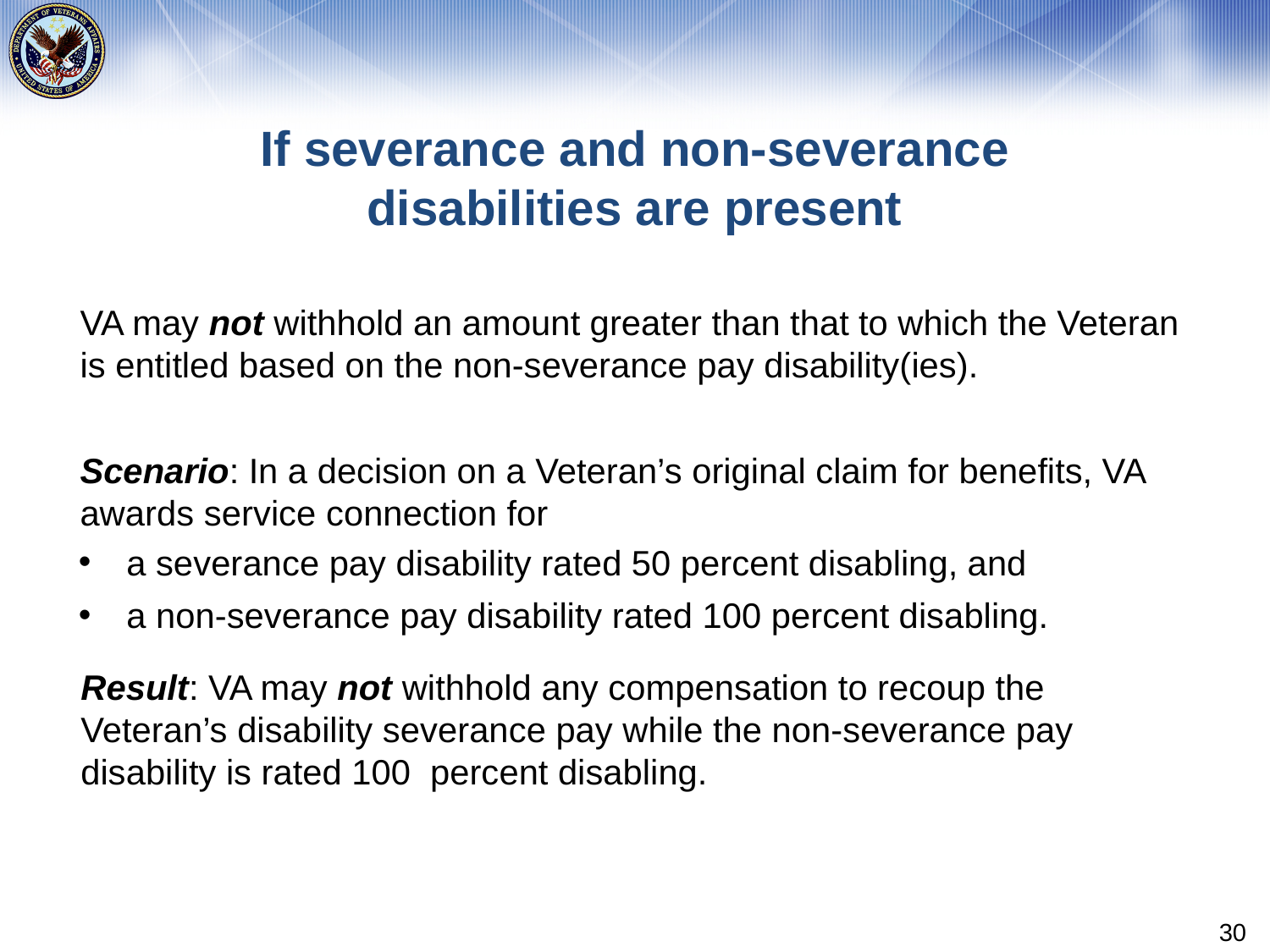

# If severance and non-severance disabilities are present
VA may not withhold an amount greater than that to which the Veteran is entitled based on the non-severance pay disability(ies).

Scenario: In a decision on a Veteran’s original claim for benefits, VA awards service connection for
a severance pay disability rated 50 percent disabling, and
a non-severance pay disability rated 100 percent disabling.
Result: VA may not withhold any compensation to recoup the Veteran’s disability severance pay while the non-severance pay disability is rated 100  percent disabling.
30